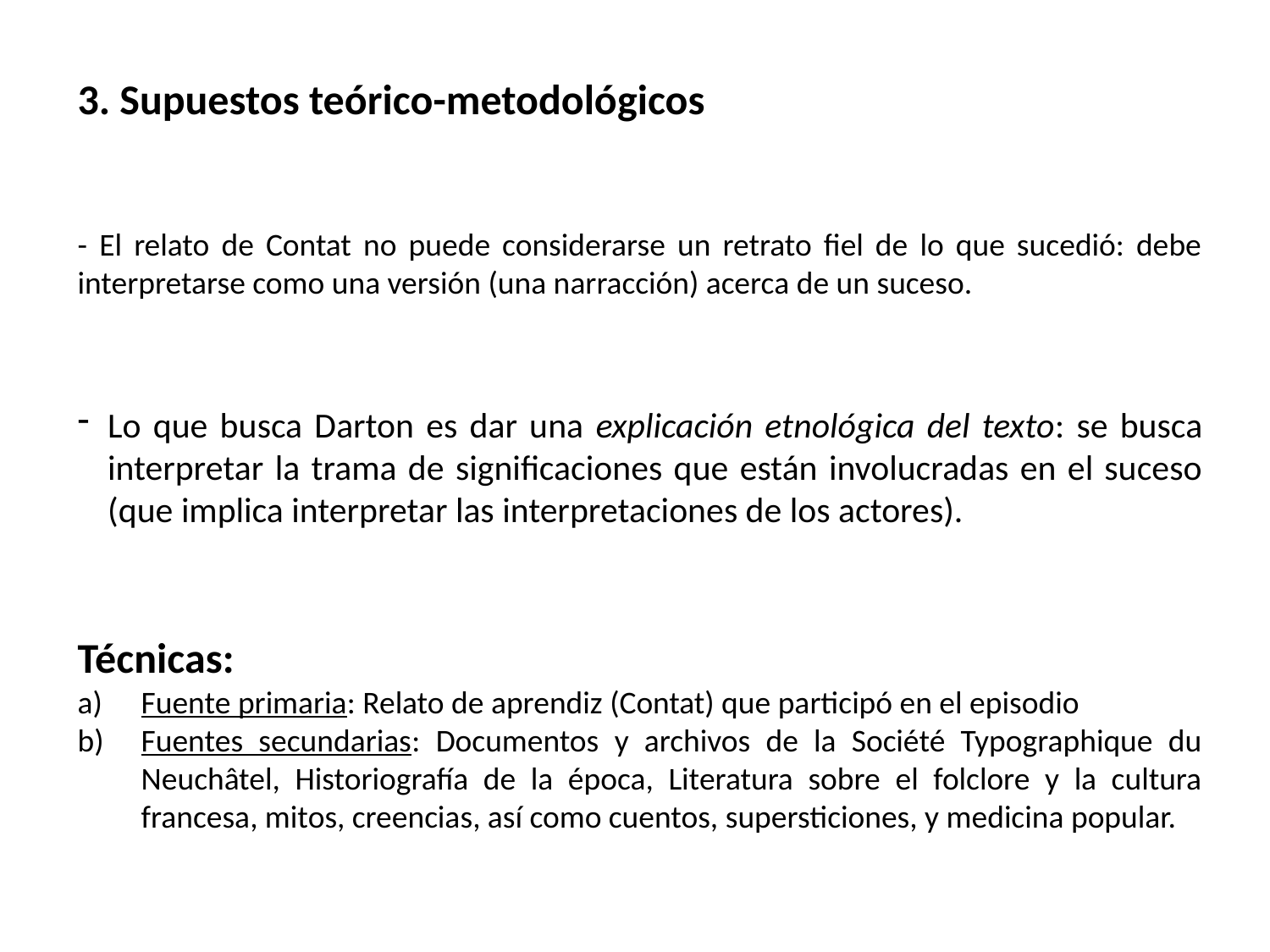

3. Supuestos teórico-metodológicos

- El relato de Contat no puede considerarse un retrato fiel de lo que sucedió: debe interpretarse como una versión (una narracción) acerca de un suceso.

Lo que busca Darton es dar una explicación etnológica del texto: se busca interpretar la trama de significaciones que están involucradas en el suceso (que implica interpretar las interpretaciones de los actores).

Técnicas:
Fuente primaria: Relato de aprendiz (Contat) que participó en el episodio
Fuentes secundarias: Documentos y archivos de la Société Typographique du Neuchâtel, Historiografía de la época, Literatura sobre el folclore y la cultura francesa, mitos, creencias, así como cuentos, supersticiones, y medicina popular.